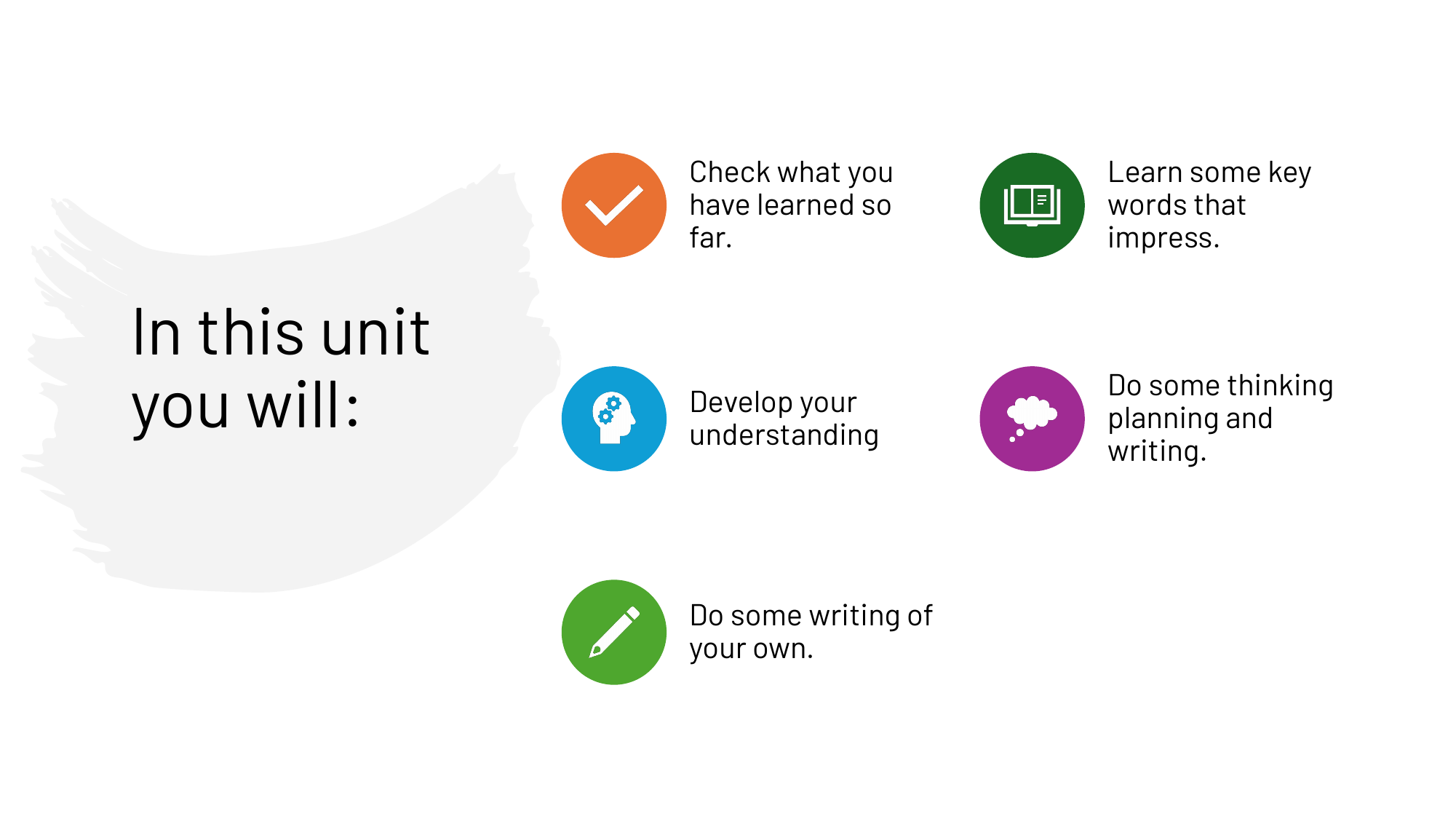

# In this unit you will:
Check what you have learned so far.
Learn some key words that impress.
Develop your understanding
Do some thinking planning and writing.
Do some writing of your own.